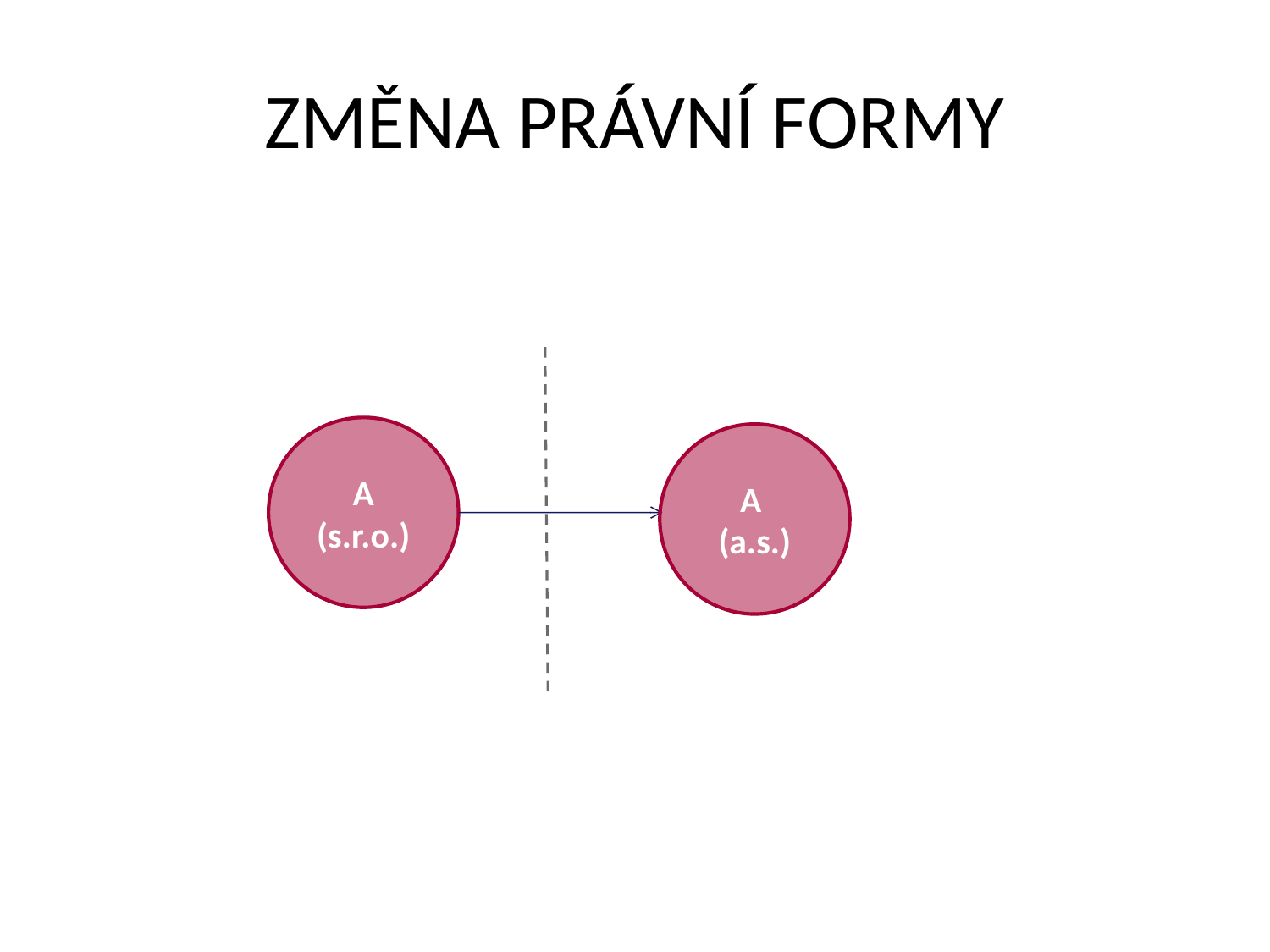

# ZMĚNA PRÁVNÍ FORMY
A
(s.r.o.)
A
(a.s.)